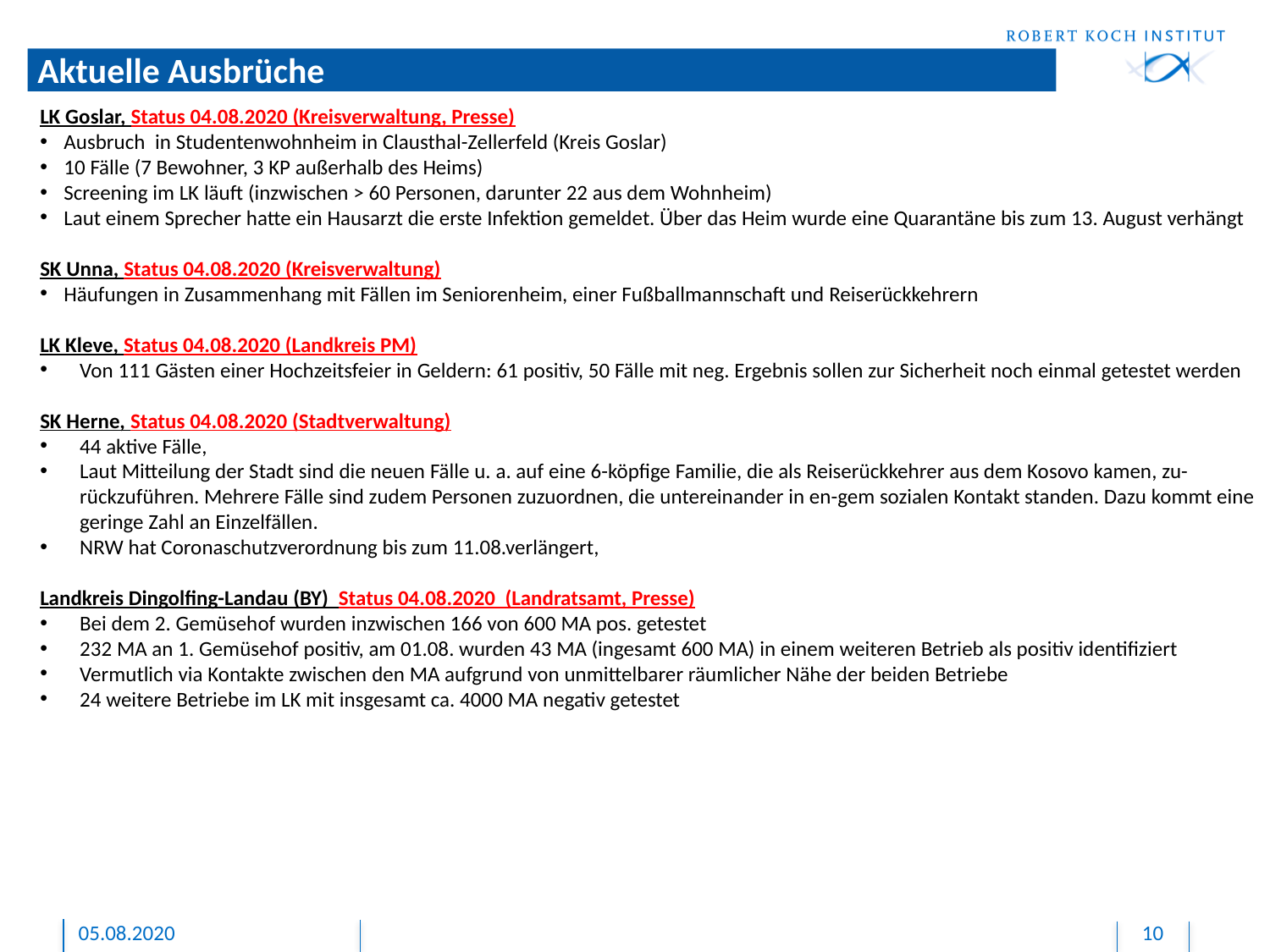

# Aktuelle Ausbrüche
LK Goslar, Status 04.08.2020 (Kreisverwaltung, Presse)
Ausbruch  in Studentenwohnheim in Clausthal-Zellerfeld (Kreis Goslar)
10 Fälle (7 Bewohner, 3 KP außerhalb des Heims)
Screening im LK läuft (inzwischen > 60 Personen, darunter 22 aus dem Wohnheim)
Laut einem Sprecher hatte ein Hausarzt die erste Infektion gemeldet. Über das Heim wurde eine Quarantäne bis zum 13. August verhängt

SK Unna, Status 04.08.2020 (Kreisverwaltung)
Häufungen in Zusammenhang mit Fällen im Seniorenheim, einer Fußballmannschaft und Reiserückkehrern

LK Kleve, Status 04.08.2020 (Landkreis PM)
Von 111 Gästen einer Hochzeitsfeier in Geldern: 61 positiv, 50 Fälle mit neg. Ergebnis sollen zur Sicherheit noch einmal getestet werden

SK Herne, Status 04.08.2020 (Stadtverwaltung)
44 aktive Fälle,
Laut Mitteilung der Stadt sind die neuen Fälle u. a. auf eine 6-köpfige Familie, die als Reiserückkehrer aus dem Kosovo kamen, zu-rückzuführen. Mehrere Fälle sind zudem Personen zuzuordnen, die untereinander in en-gem sozialen Kontakt standen. Dazu kommt eine geringe Zahl an Einzelfällen.
NRW hat Coronaschutzverordnung bis zum 11.08.verlängert,

Landkreis Dingolfing-Landau (BY)  Status 04.08.2020  (Landratsamt, Presse)
Bei dem 2. Gemüsehof wurden inzwischen 166 von 600 MA pos. getestet
232 MA an 1. Gemüsehof positiv, am 01.08. wurden 43 MA (ingesamt 600 MA) in einem weiteren Betrieb als positiv identifiziert
Vermutlich via Kontakte zwischen den MA aufgrund von unmittelbarer räumlicher Nähe der beiden Betriebe
24 weitere Betriebe im LK mit insgesamt ca. 4000 MA negativ getestet

05.08.2020

10